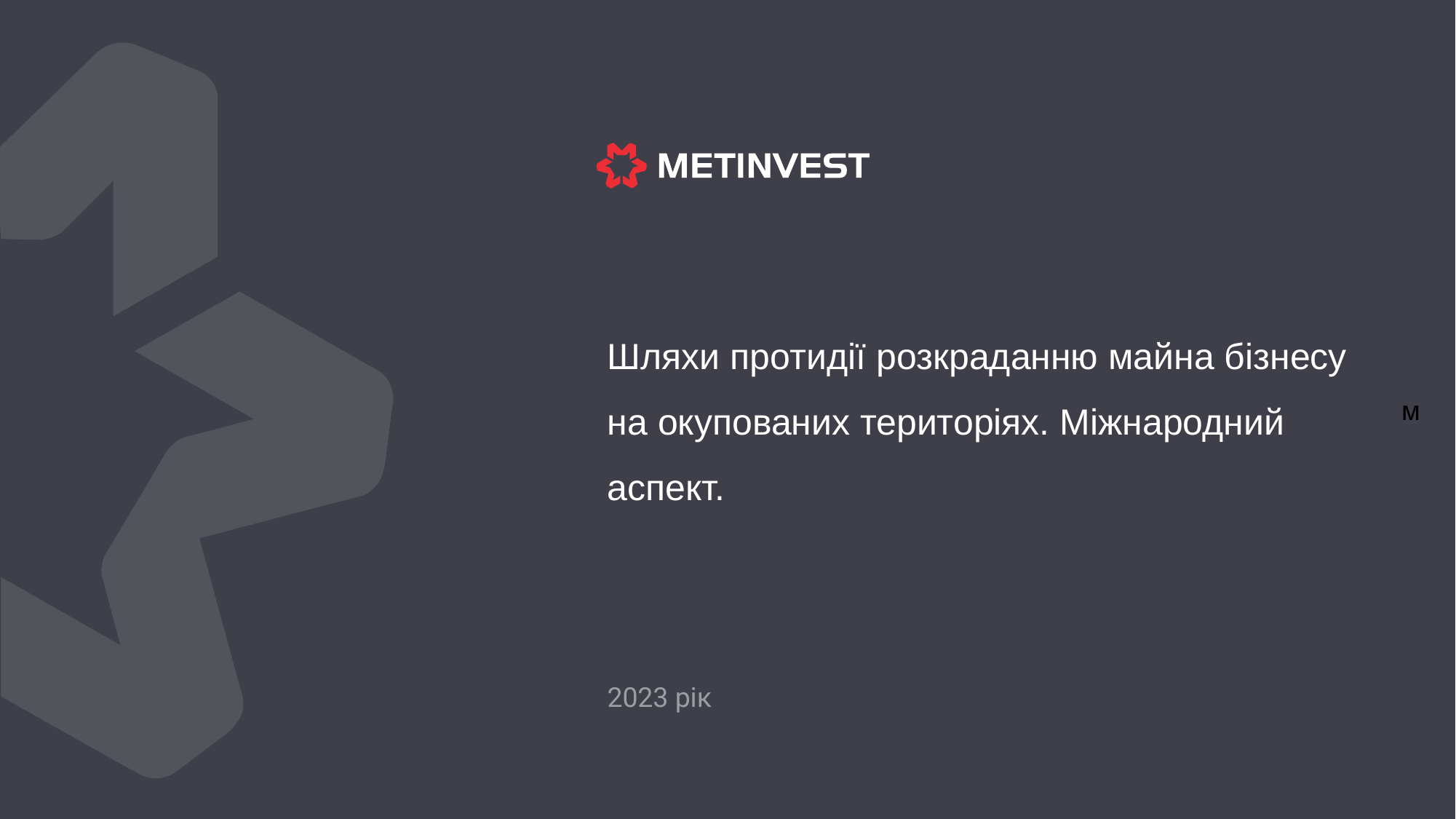

# Шляхи протидії розкраданню майна бізнесу на окупованих територіях. Міжнародний аспект.
2023 рік